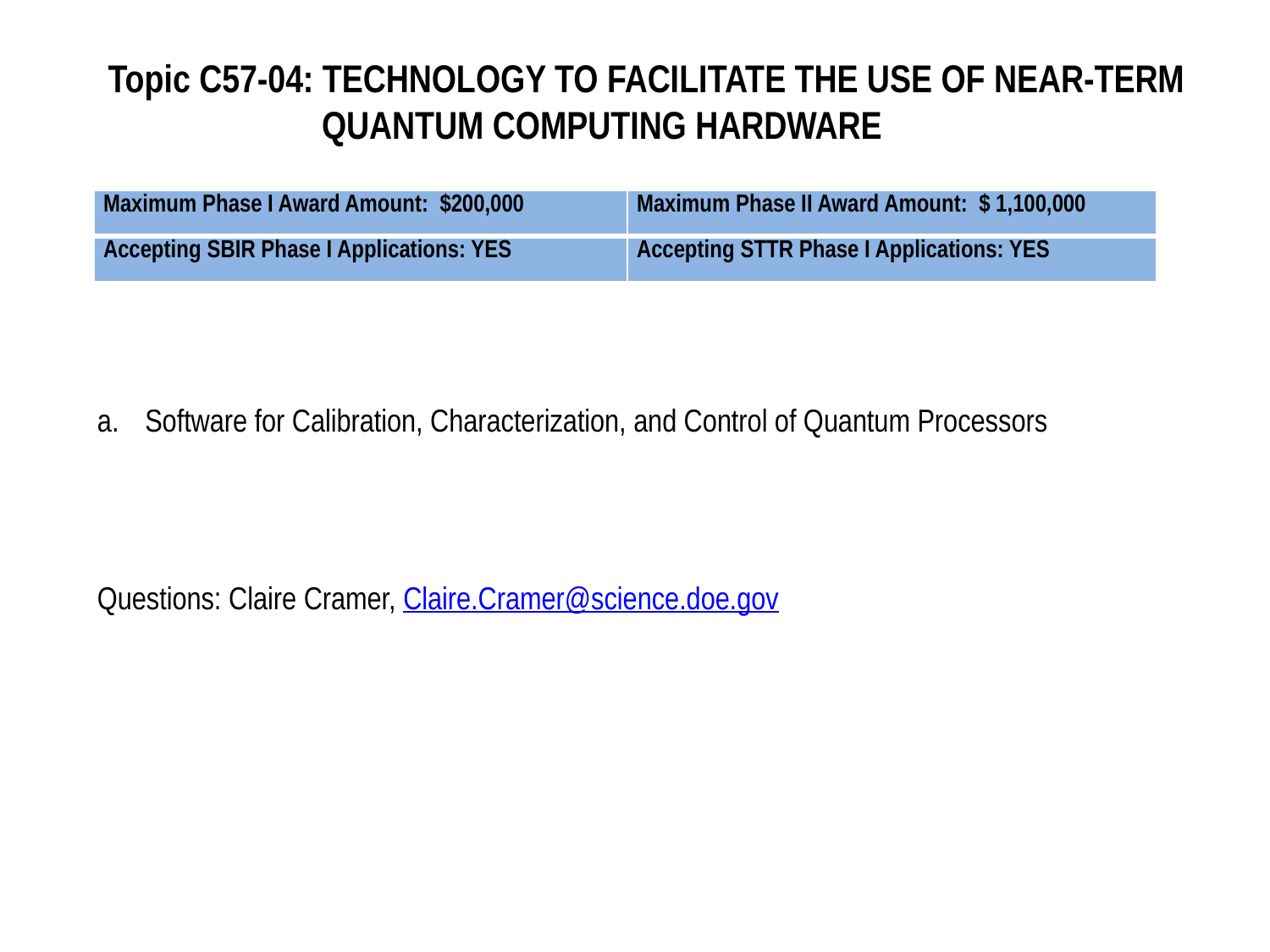

# Topic C57-04: TECHNOLOGY TO FACILITATE THE USE OF NEAR-TERM QUANTUM COMPUTING HARDWARE
| Maximum Phase I Award Amount: $200,000 | Maximum Phase II Award Amount: $ 1,100,000 |
| --- | --- |
| Accepting SBIR Phase I Applications: YES | Accepting STTR Phase I Applications: YES |

Software for Calibration, Characterization, and Control of Quantum Processors

Questions: Claire Cramer, Claire.Cramer@science.doe.gov